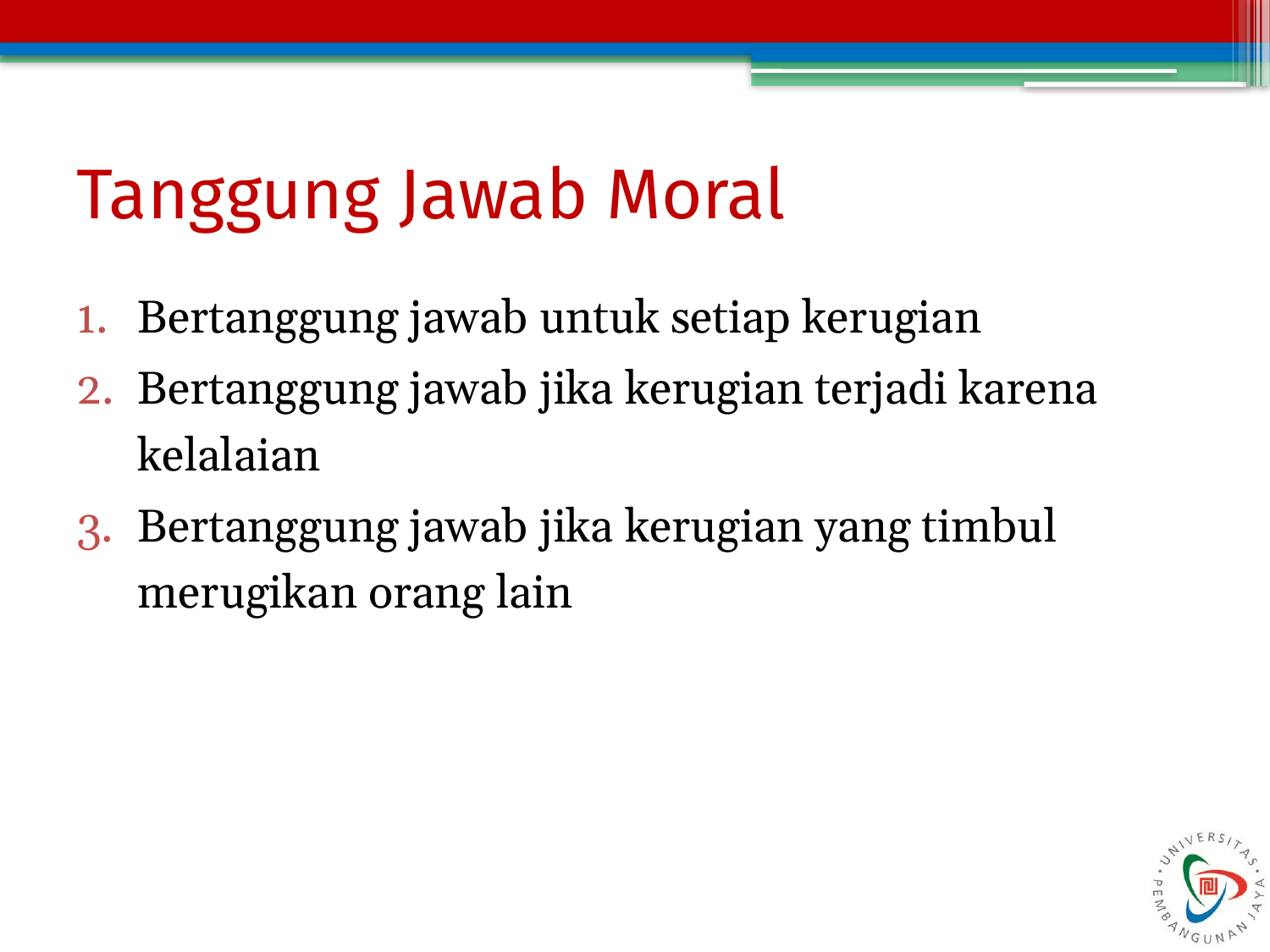

# Tanggung Jawab Moral
Bertanggung jawab untuk setiap kerugian
Bertanggung jawab jika kerugian terjadi karena kelalaian
Bertanggung jawab jika kerugian yang timbul merugikan orang lain